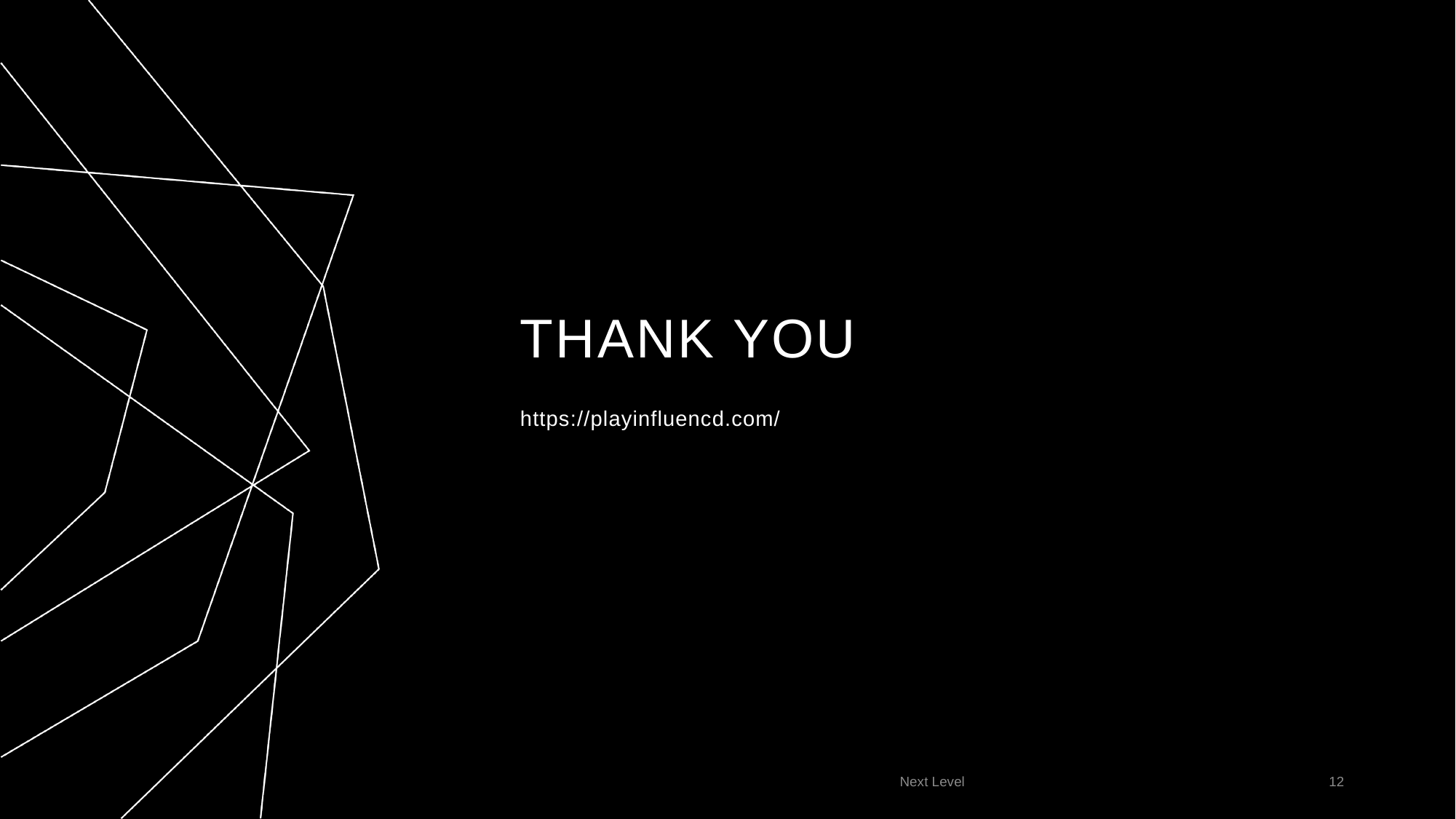

# THANK YOU
https://playinfluencd.com/
Next Level
12